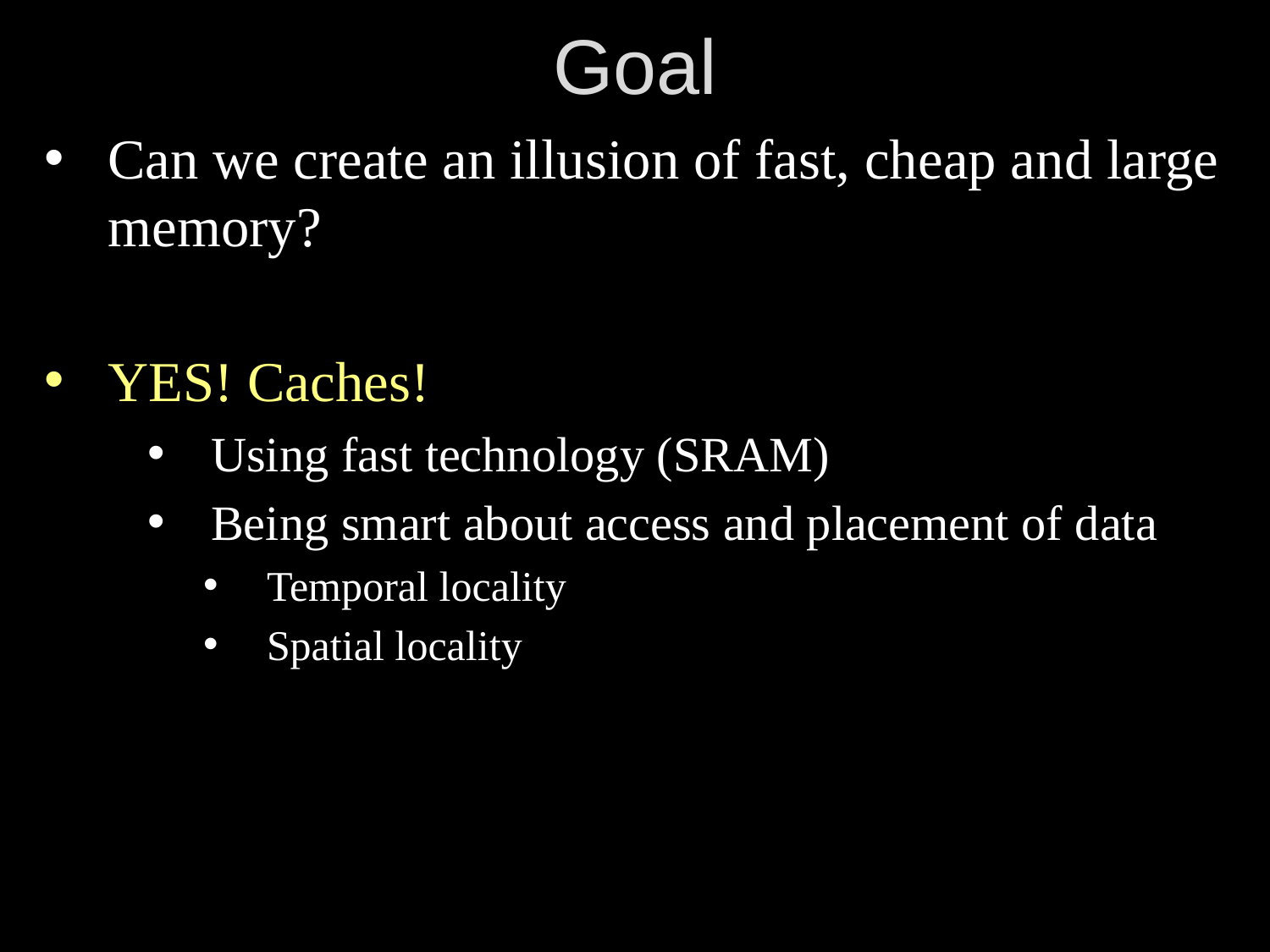

# Goal
Can we create an illusion of fast, cheap and large memory?
YES! Caches!
Using fast technology (SRAM)
Being smart about access and placement of data
Temporal locality
Spatial locality